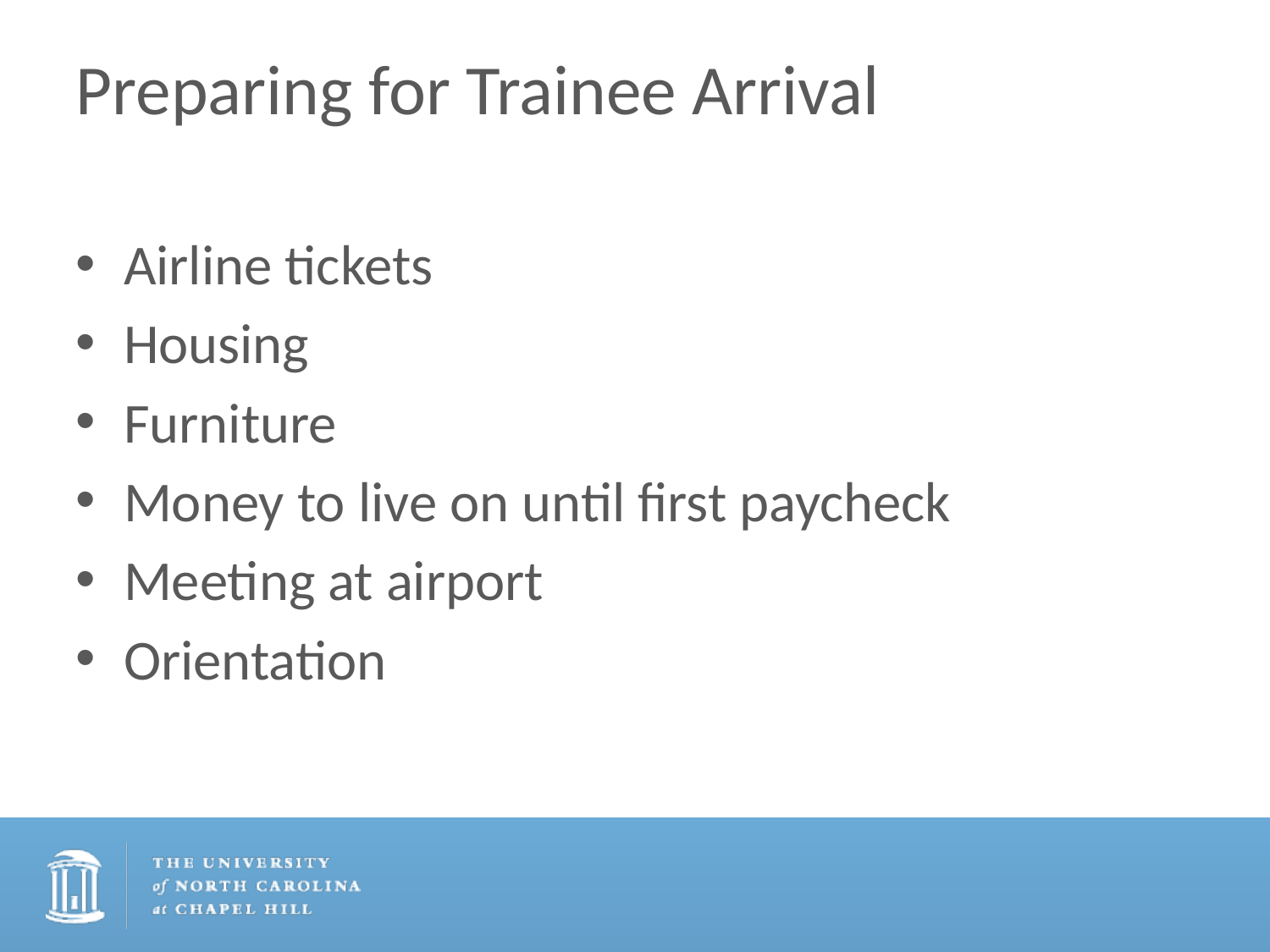

# Preparing for Trainee Arrival
Airline tickets
Housing
Furniture
Money to live on until first paycheck
Meeting at airport
Orientation